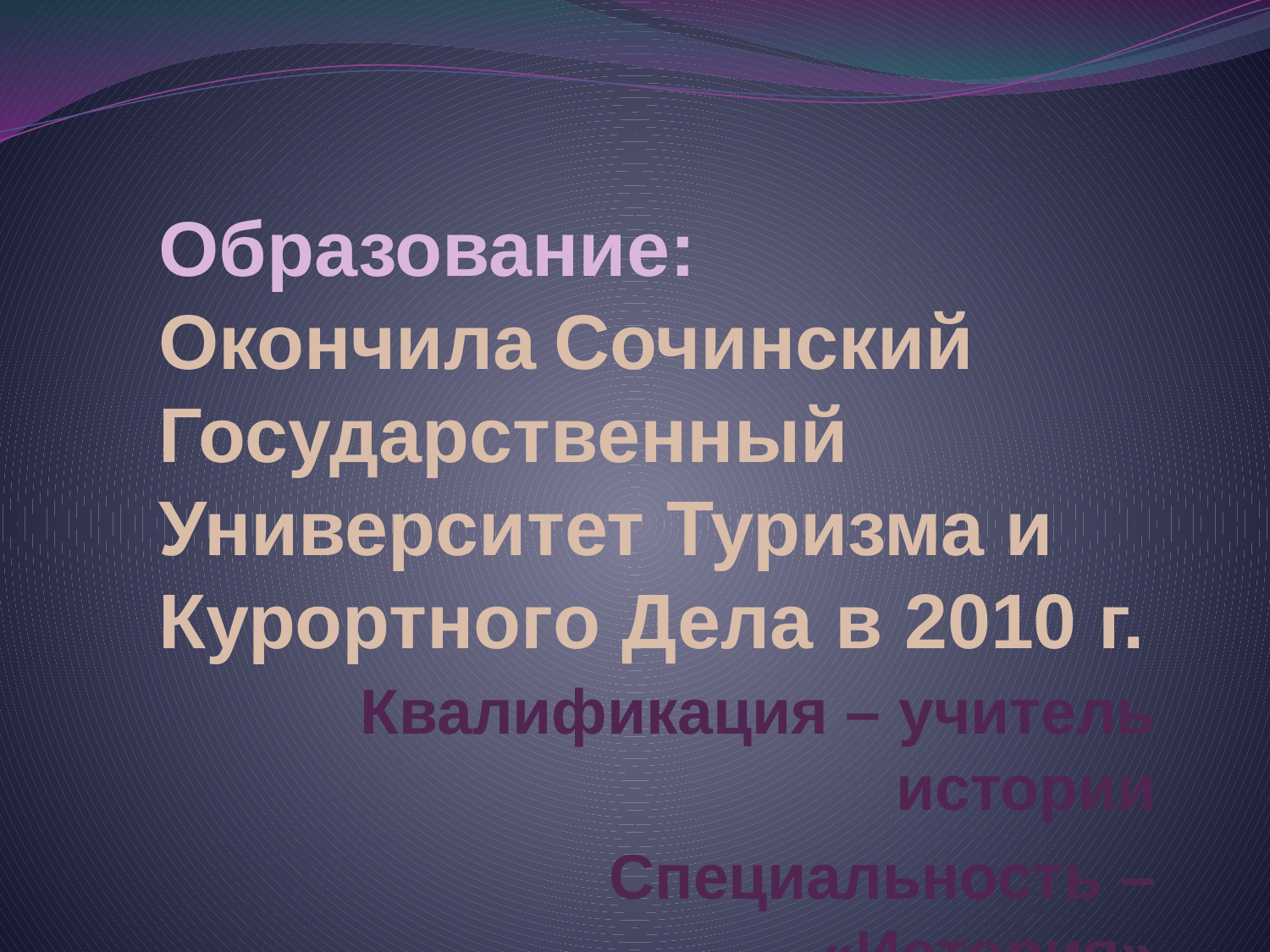

# Образование: Окончила Сочинский Государственный Университет Туризма и Курортного Дела в 2010 г.
Квалификация – учитель истории
Специальность – «История»